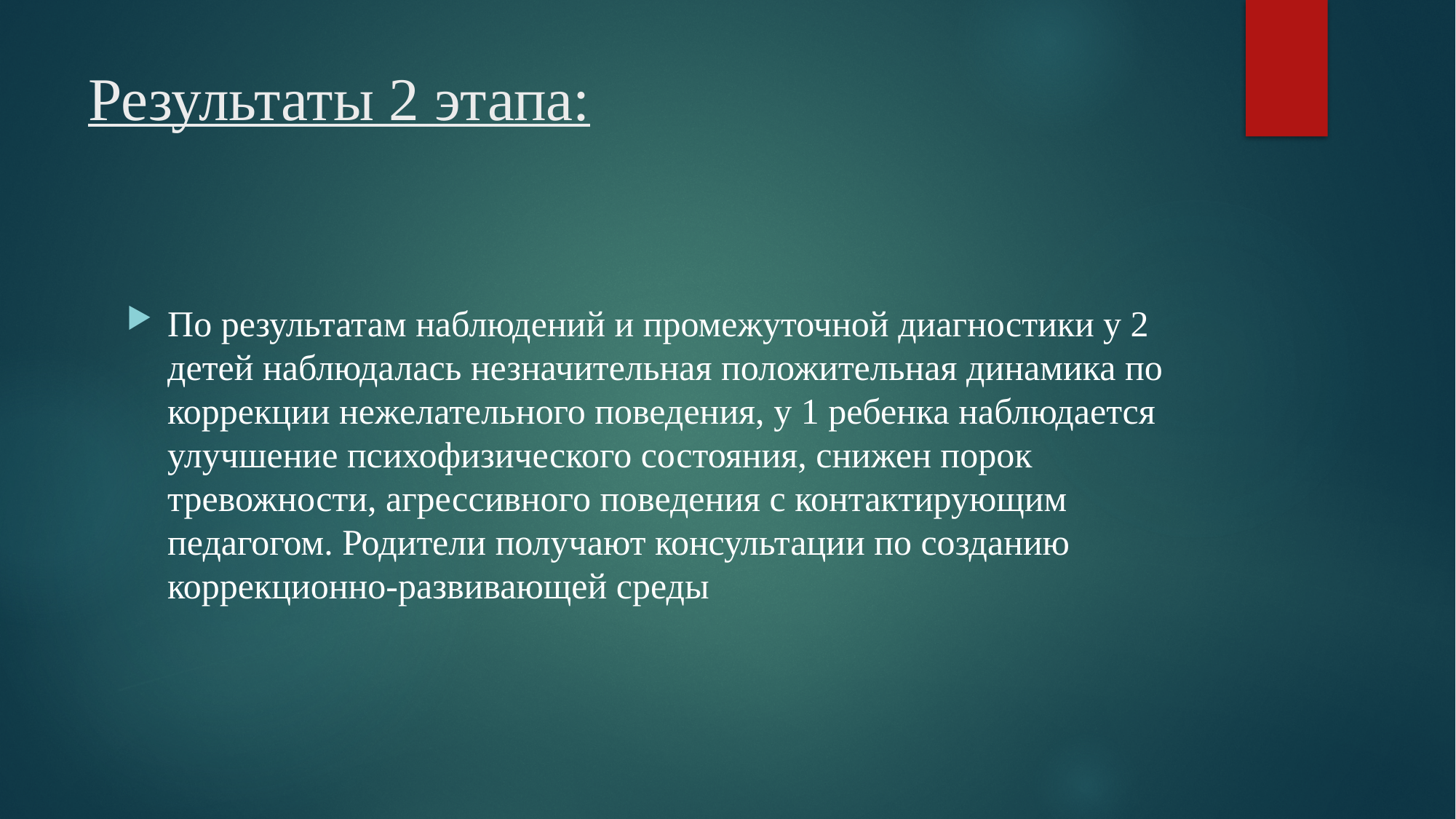

# Результаты 2 этапа:

По результатам наблюдений и промежуточной диагностики у 2 детей наблюдалась незначительная положительная динамика по коррекции нежелательного поведения, у 1 ребенка наблюдается улучшение психофизического состояния, снижен порок тревожности, агрессивного поведения с контактирующим педагогом. Родители получают консультации по созданию коррекционно-развивающей среды